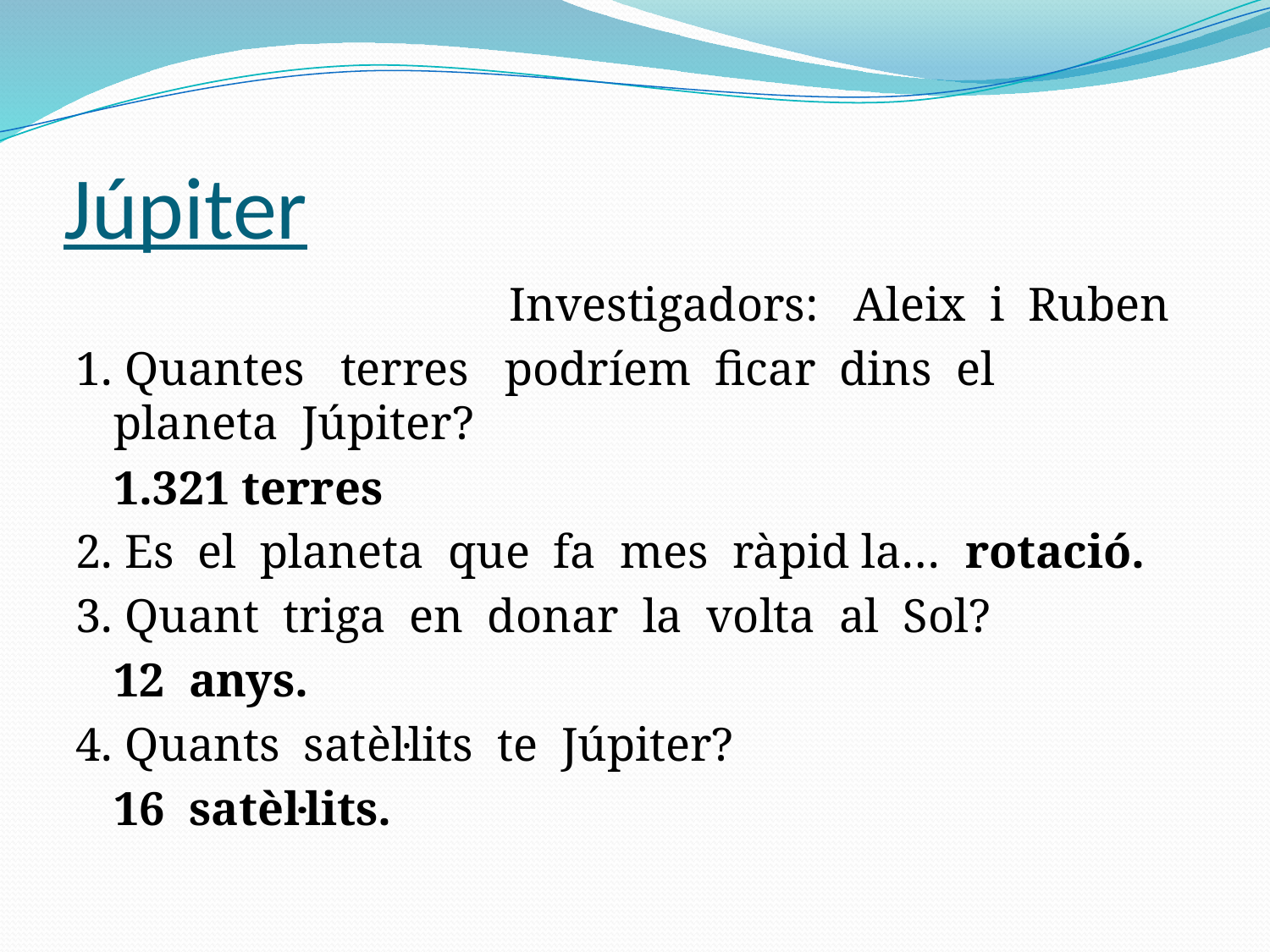

# Júpiter
Investigadors:   Aleix  i  Ruben
1. Quantes   terres   podríem  ficar  dins  el   planeta  Júpiter?
	1.321 terres
2. Es  el  planeta  que  fa  mes  ràpid la…  rotació.
3. Quant  triga  en  donar  la  volta  al  Sol?
	12  anys.
4. Quants  satèl·lits  te  Júpiter?
	16  satèl·lits.